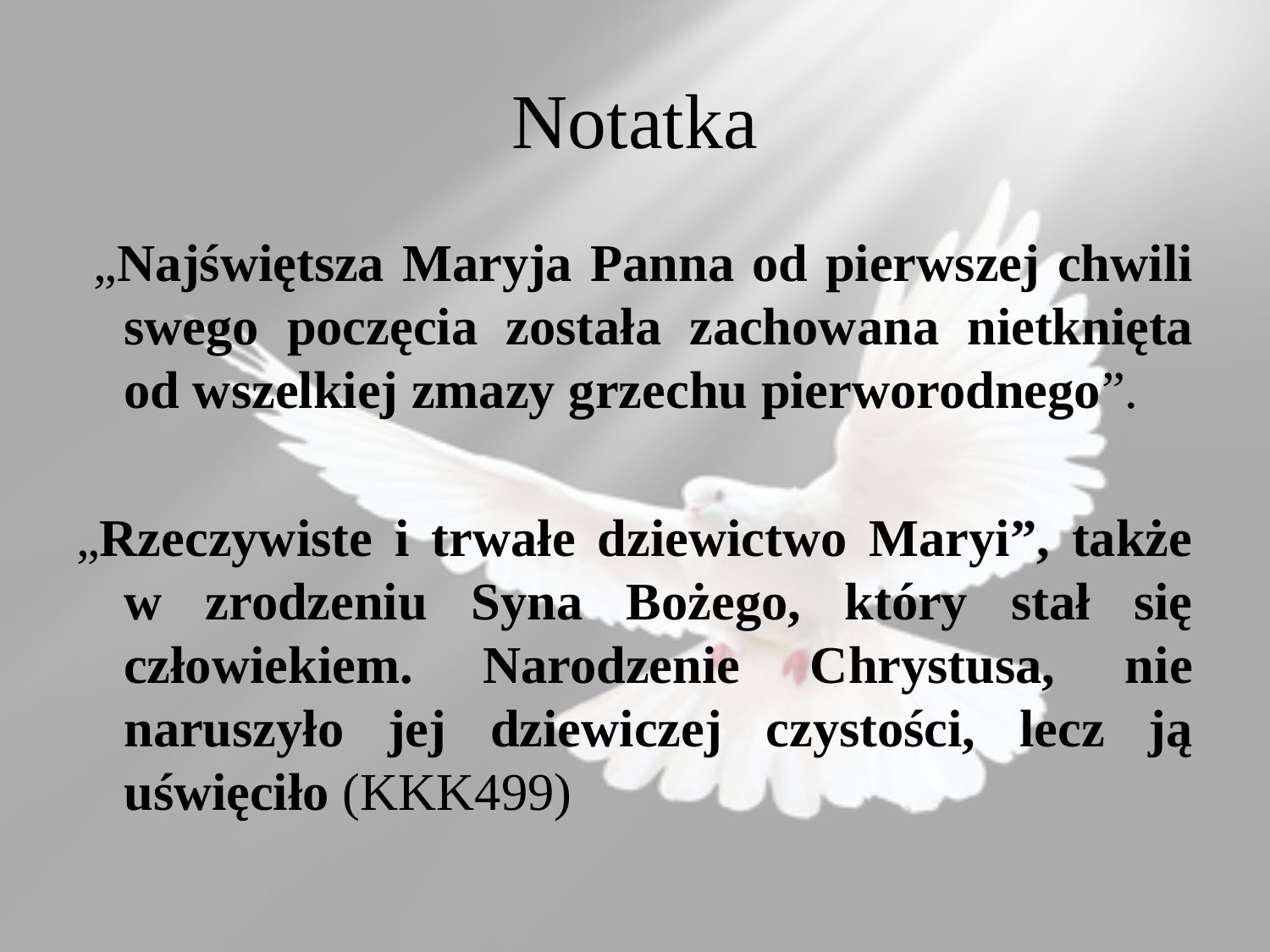

# Notatka
 „Najświętsza Maryja Panna od pierwszej chwili swego poczęcia została zachowana nietknięta od wszelkiej zmazy grzechu pierworodnego”.

„Rzeczywiste i trwałe dziewictwo Maryi”, także w zrodzeniu Syna Bożego, który stał się człowiekiem. Narodzenie Chrystusa, nie naruszyło jej dziewiczej czystości, lecz ją uświęciło (KKK499)